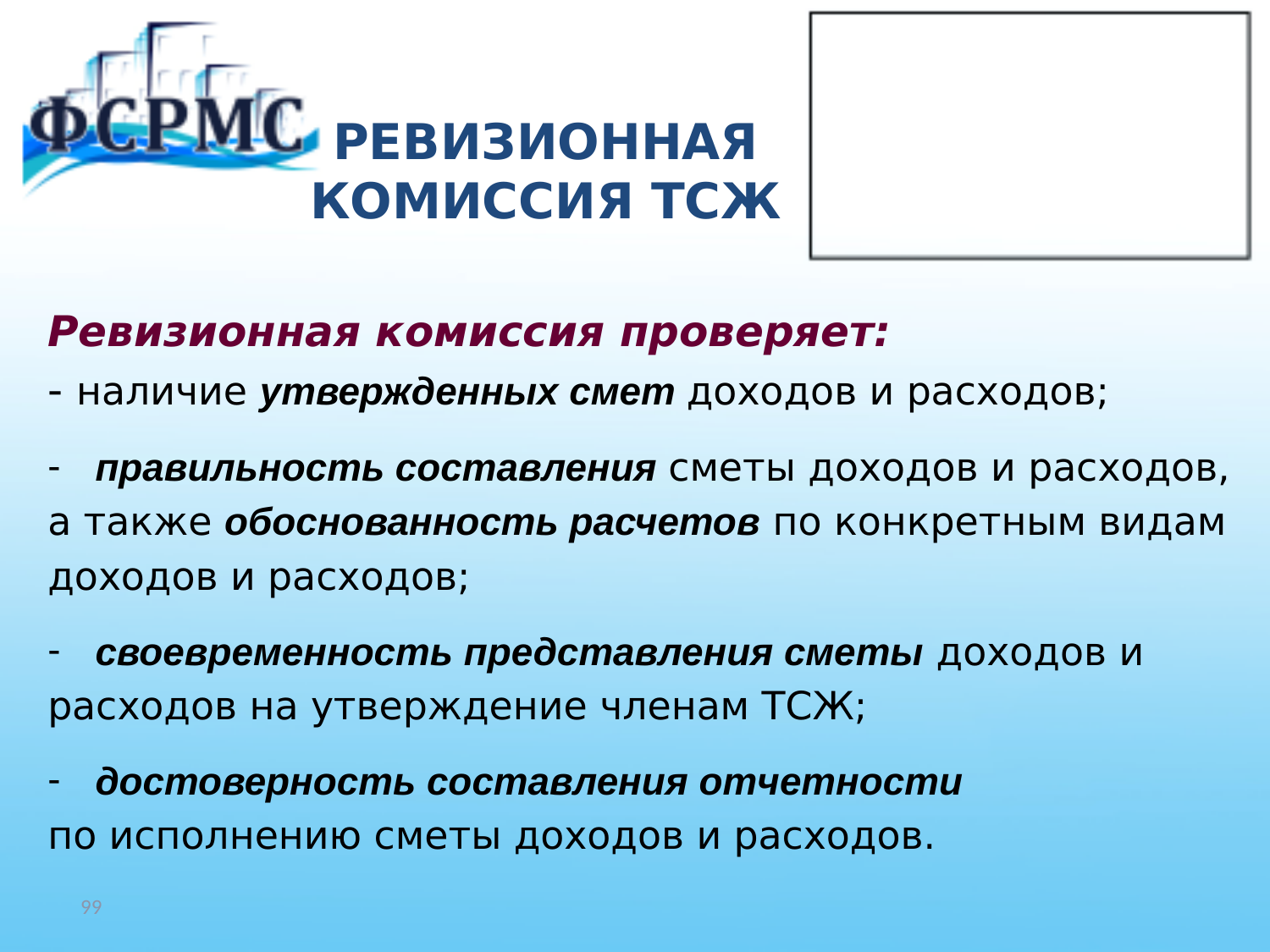

# РЕВИЗИОННАЯ КОМИССИЯ ТСЖ
Ревизионная комиссия проверяет:
- наличие утвержденных смет доходов и расходов;
правильность составления сметы доходов и расходов,
а также обоснованность расчетов по конкретным видам
доходов и расходов;
своевременность представления сметы доходов и
расходов на утверждение членам ТСЖ;
достоверность составления отчетности
по исполнению сметы доходов и расходов.

99